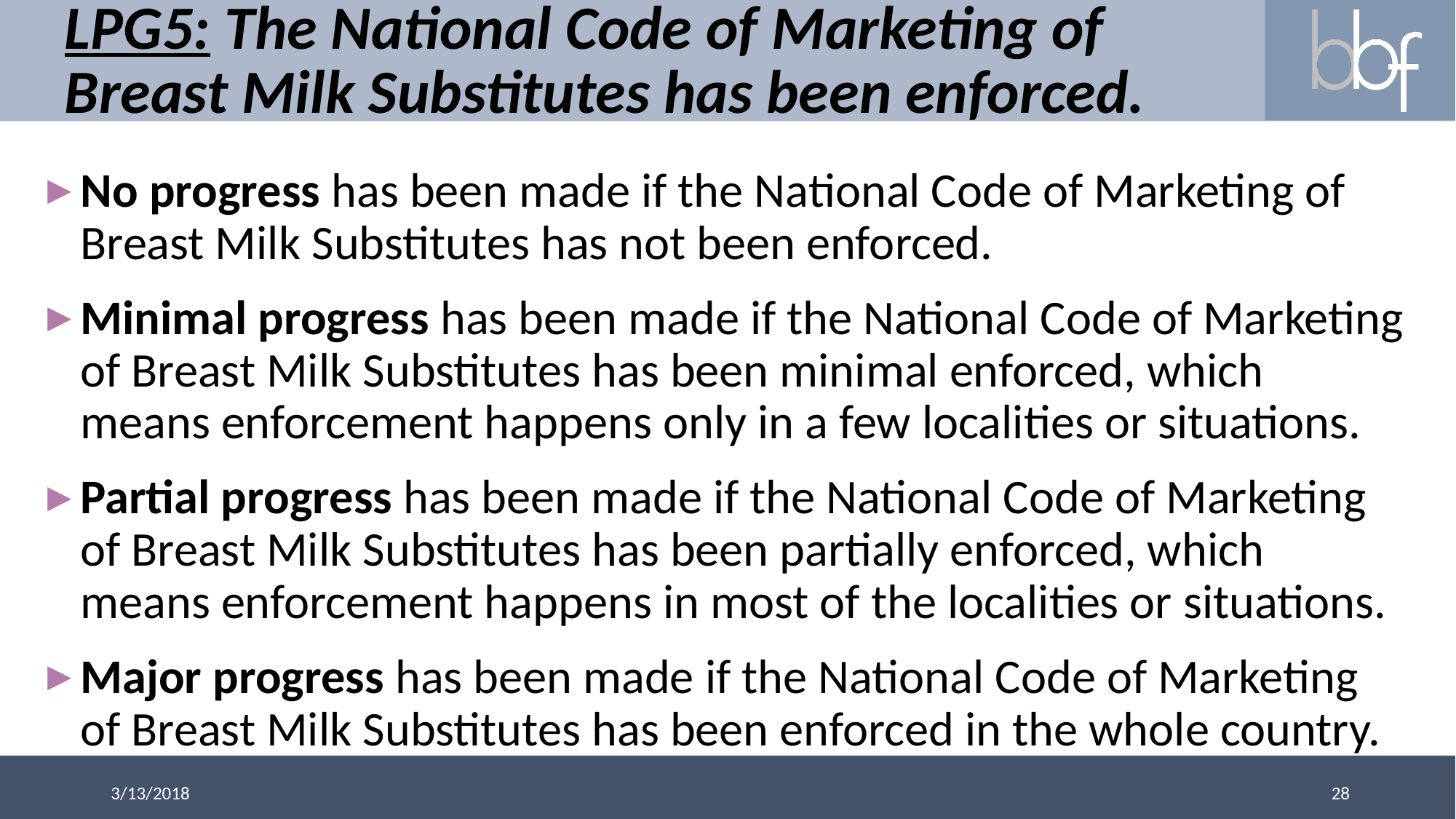

# LPG5: The National Code of Marketing of Breast Milk Substitutes has been enforced.
No progress has been made if the National Code of Marketing of Breast Milk Substitutes has not been enforced.
Minimal progress has been made if the National Code of Marketing of Breast Milk Substitutes has been minimal enforced, which means enforcement happens only in a few localities or situations.
Partial progress has been made if the National Code of Marketing of Breast Milk Substitutes has been partially enforced, which means enforcement happens in most of the localities or situations.
Major progress has been made if the National Code of Marketing of Breast Milk Substitutes has been enforced in the whole country.

28
3/13/2018